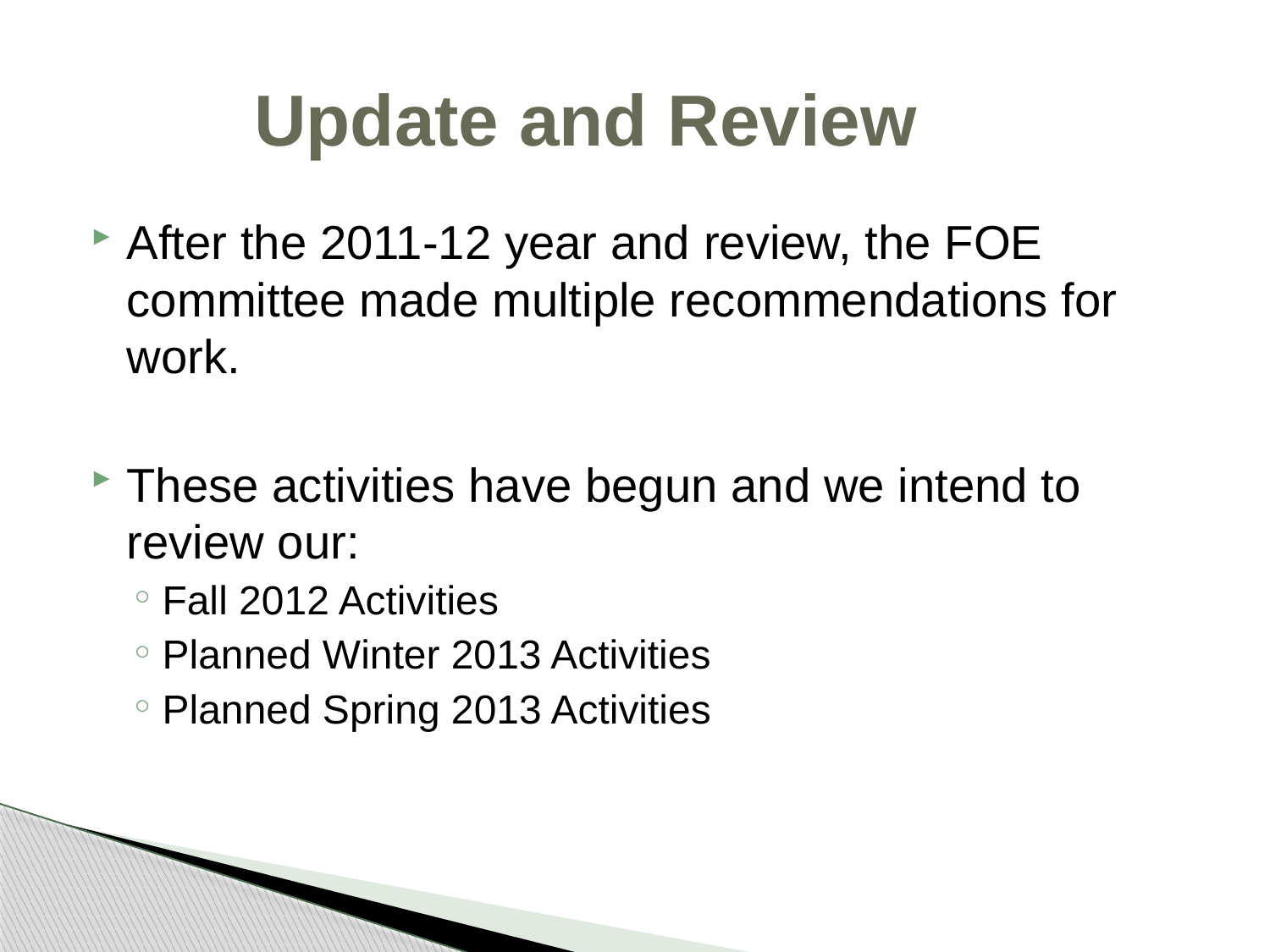

# Update and Review
After the 2011-12 year and review, the FOE committee made multiple recommendations for work.

These activities have begun and we intend to review our:
Fall 2012 Activities
Planned Winter 2013 Activities
Planned Spring 2013 Activities